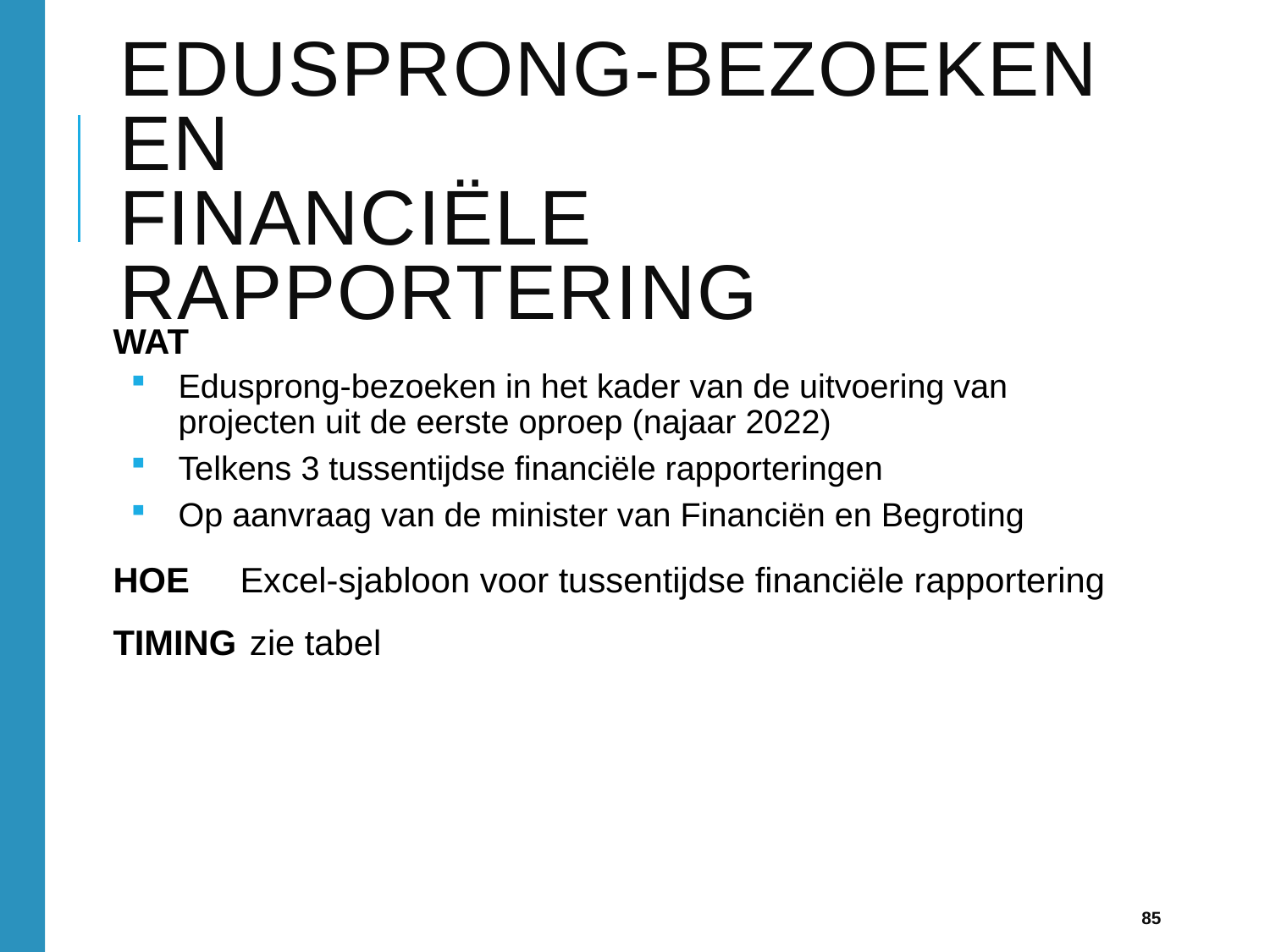

# Edusprong-BEZOEKEN EN FINANCIËLE RAPPORTERING
WAT
Edusprong-bezoeken in het kader van de uitvoering van projecten uit de eerste oproep (najaar 2022)
Telkens 3 tussentijdse financiële rapporteringen
Op aanvraag van de minister van Financiën en Begroting
HOE 	Excel-sjabloon voor tussentijdse financiële rapportering
TIMING	 zie tabel
85